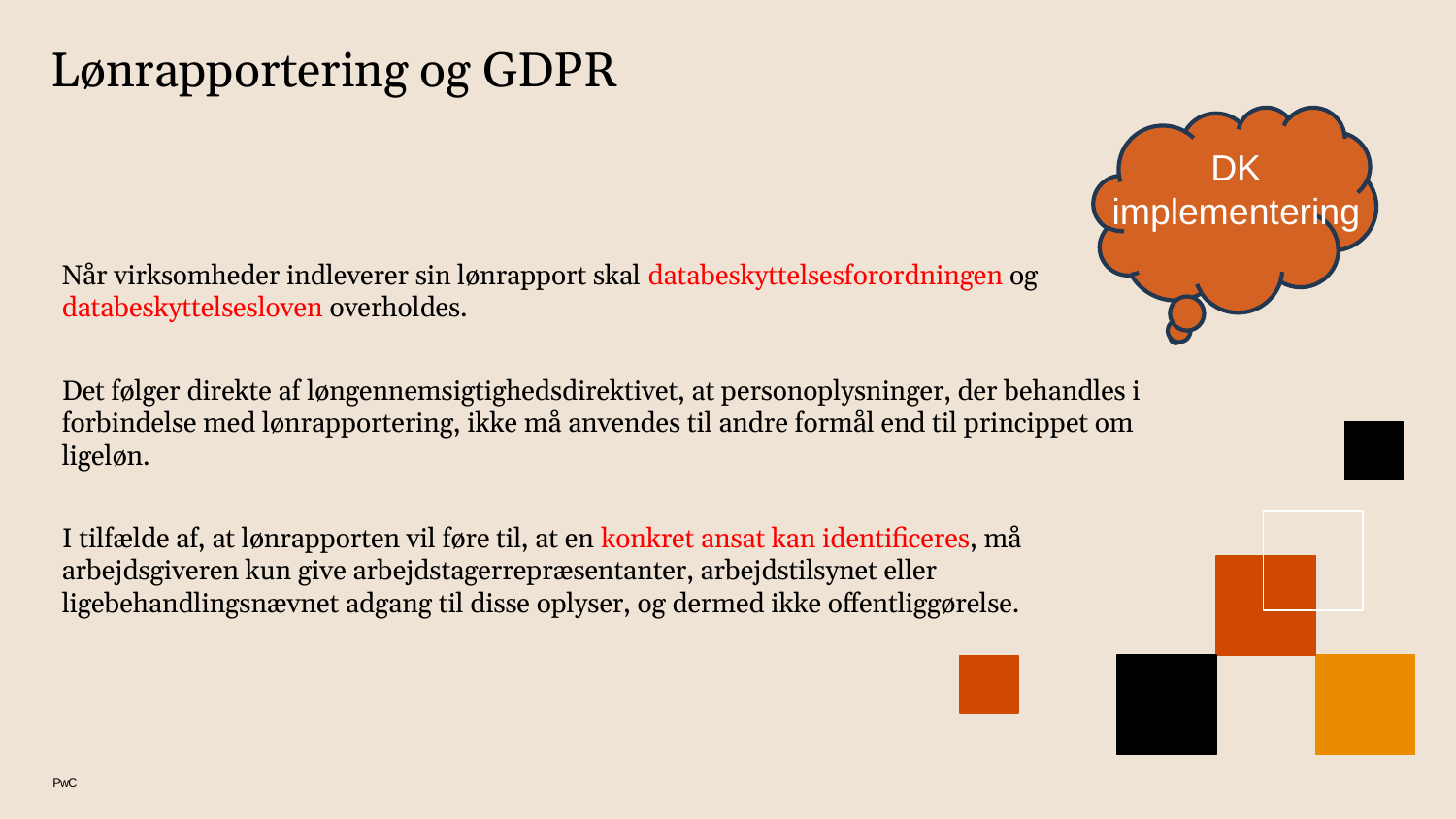

# Lønrapportering og GDPR

DK implementering
Når virksomheder indleverer sin lønrapport skal databeskyttelsesforordningen og databeskyttelsesloven overholdes.

Det følger direkte af løngennemsigtighedsdirektivet, at personoplysninger, der behandles i forbindelse med lønrapportering, ikke må anvendes til andre formål end til princippet om ligeløn.

I tilfælde af, at lønrapporten vil føre til, at en konkret ansat kan identificeres, må arbejdsgiveren kun give arbejdstagerrepræsentanter, arbejdstilsynet eller ligebehandlingsnævnet adgang til disse oplyser, og dermed ikke offentliggørelse.

PwC